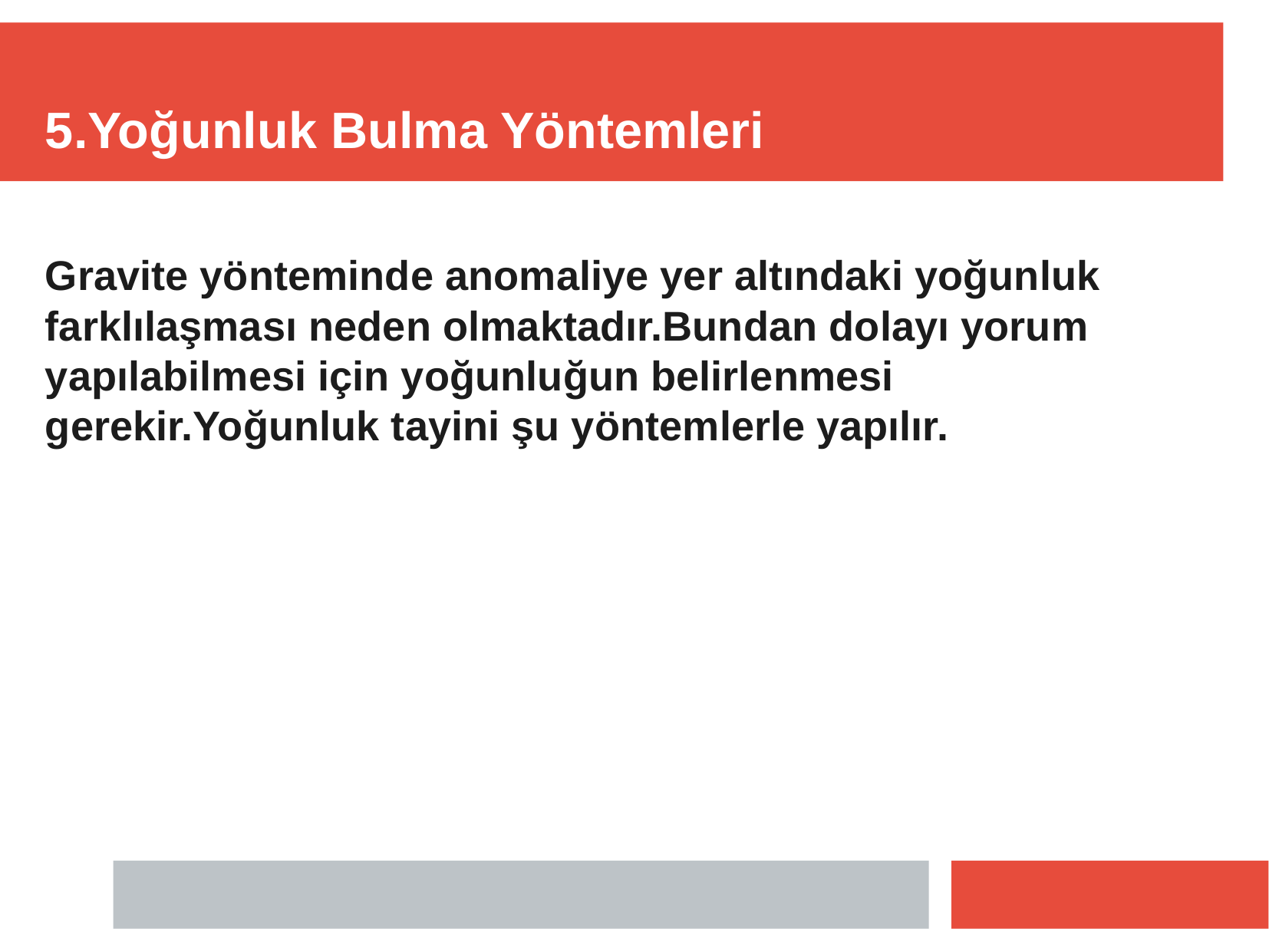

5.Yoğunluk Bulma Yöntemleri
Gravite yönteminde anomaliye yer altındaki yoğunluk farklılaşması neden olmaktadır.Bundan dolayı yorum yapılabilmesi için yoğunluğun belirlenmesi gerekir.Yoğunluk tayini şu yöntemlerle yapılır.